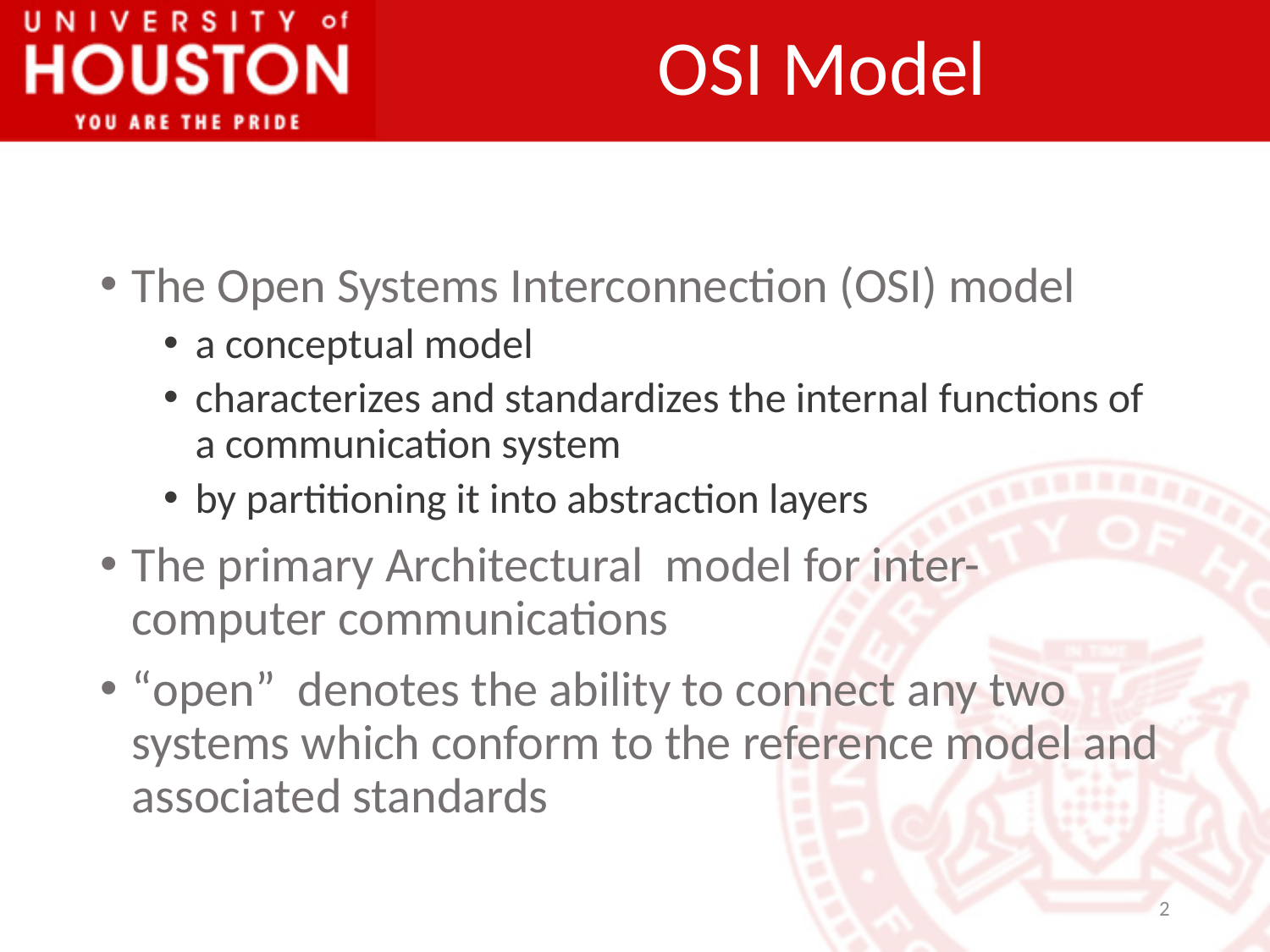

# OSI Model
The Open Systems Interconnection (OSI) model
a conceptual model
characterizes and standardizes the internal functions of a communication system
by partitioning it into abstraction layers
The primary Architectural  model for inter-computer communications
“open”  denotes the ability to connect any two systems which conform to the reference model and associated standards

2